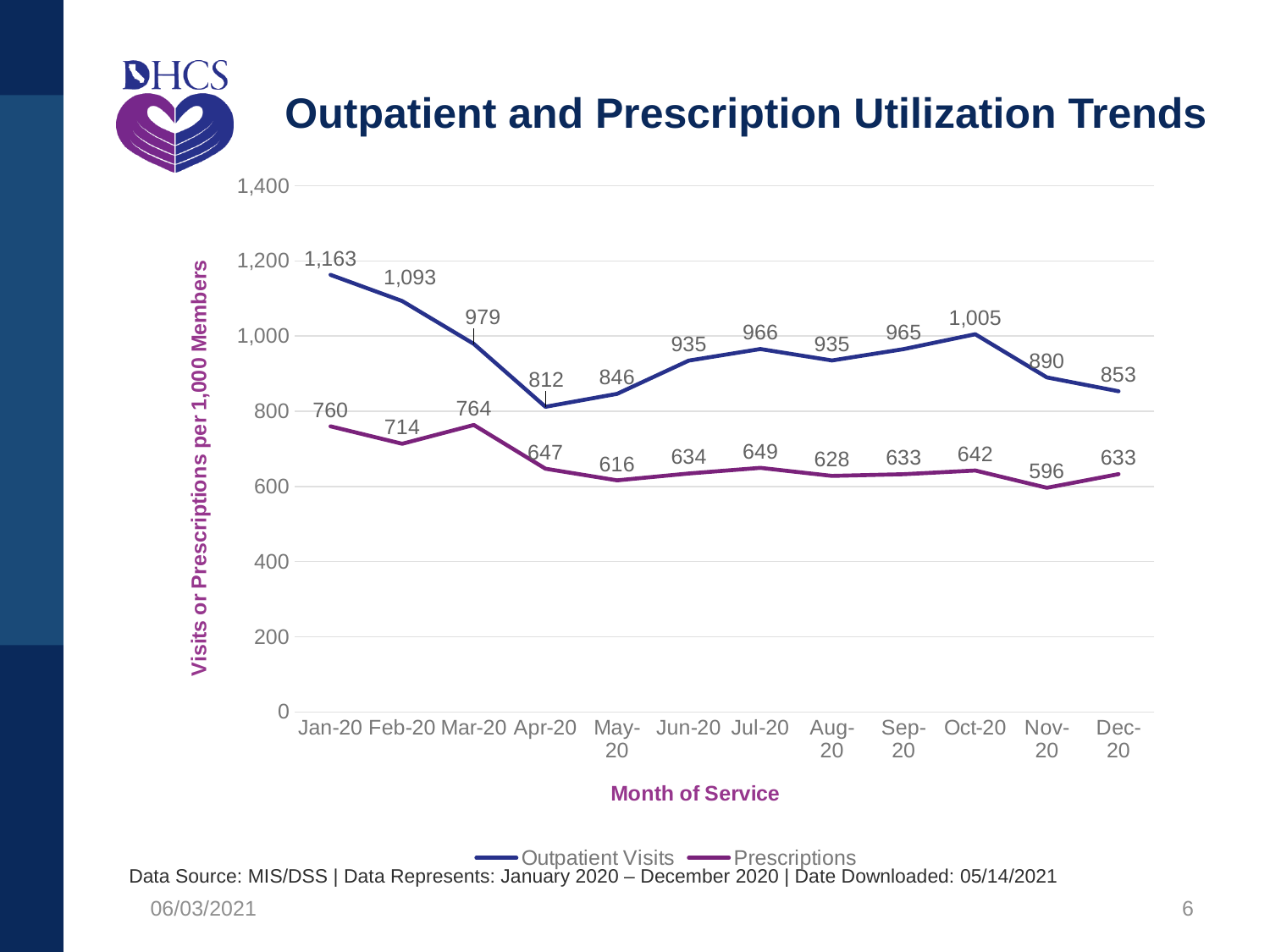

# Outpatient and Prescription Utilization Trends

### Chart

| Category | Outpatient Visits | Prescriptions |
|---|---|---|
| Jan-20 | 1163.0182861184835 | 759.9771421535595 |
| Feb-20 | 1093.261719488765 | 713.5377734522162 |
| Mar-20 | 979.2663367289831 | 763.5705814043138 |
| Apr-20 | 811.9307832422586 | 647.1515695795343 |
| May-20 | 846.3456130584116 | 616.2471649660322 |
| Jun-20 | 934.8816980454791 | 634.4374247840307 |
| Jul-20 | 965.6368634084038 | 649.461104005992 |
| Aug-20 | 935.2257287753256 | 628.0883245068507 |
| Sep-20 | 965.4431529125235 | 632.6505283939183 |
| Oct-20 | 1005.0389112875616 | 642.4093079489847 |
| Nov-20 | 890.1987103343838 | 596.3806409409116 |
| Dec-20 | 853.3556777428645 | 632.7778345666546 |
Data Source: MIS/DSS | Data Represents: January 2020 – December 2020 | Date Downloaded: 05/14/2021
06/03/2021
6